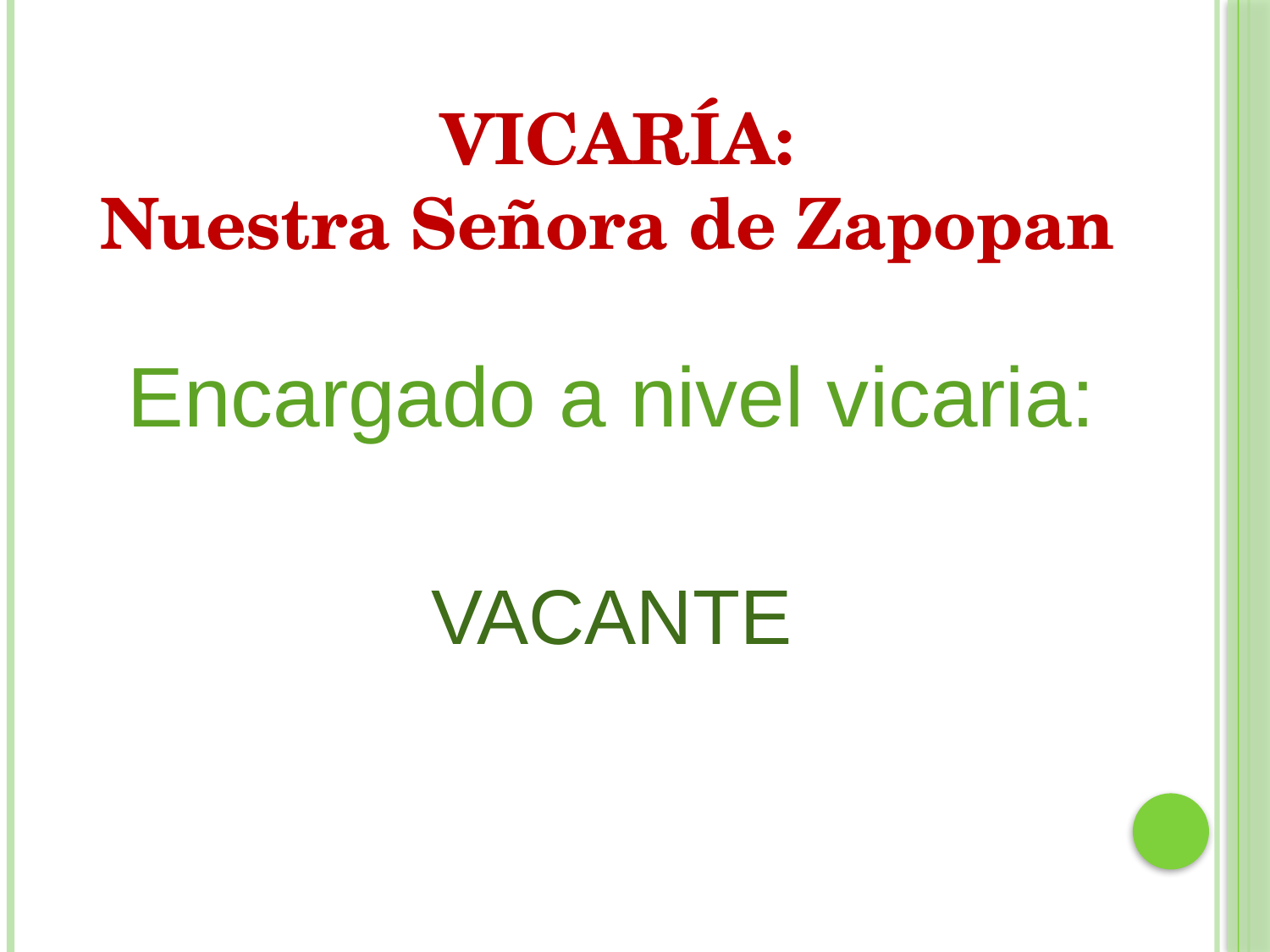

VICARÍA:
Nuestra Señora de Zapopan

Encargado a nivel vicaria:

VACANTE